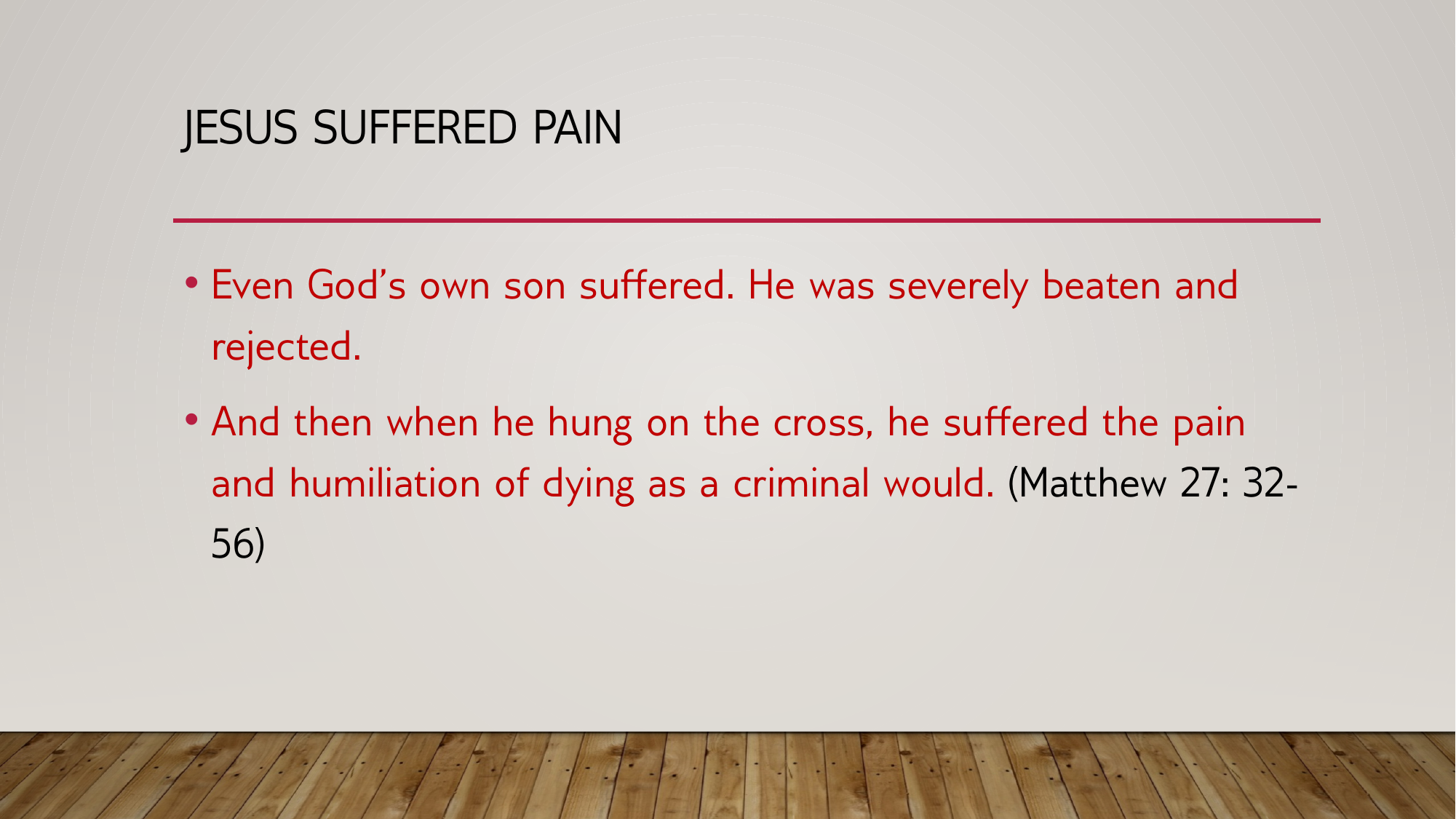

# Jesus Suffered Pain
Even God’s own son suffered. He was severely beaten and rejected.
And then when he hung on the cross, he suffered the pain and humiliation of dying as a criminal would. (Matthew 27: 32-56)